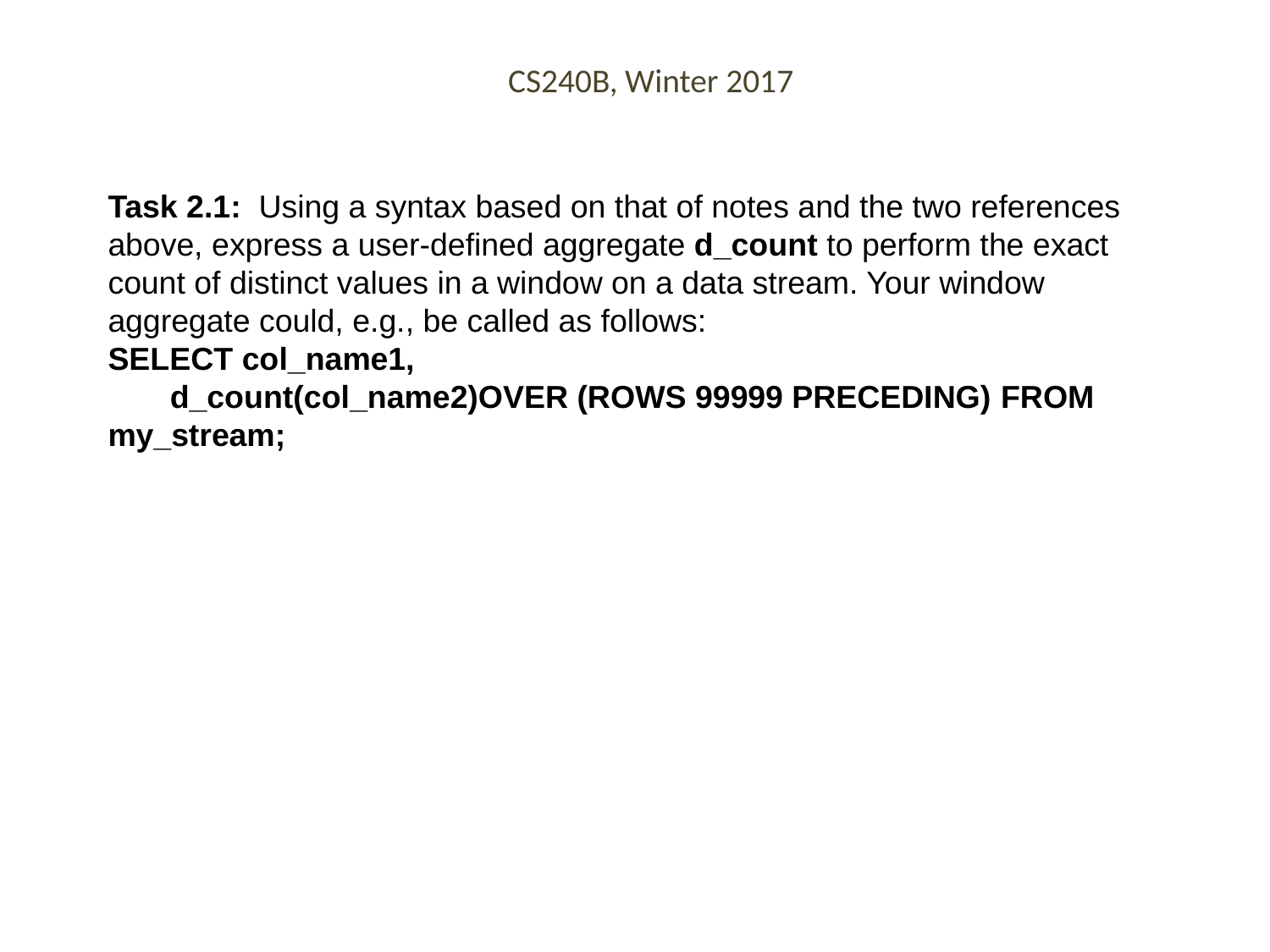

# CS240B, Winter 2017
Task 2.1:  Using a syntax based on that of notes and the two references above, express a user-defined aggregate d_count to perform the exact count of distinct values in a window on a data stream. Your window aggregate could, e.g., be called as follows:
SELECT col_name1,
       d_count(col_name2)OVER (ROWS 99999 PRECEDING) FROM my_stream;